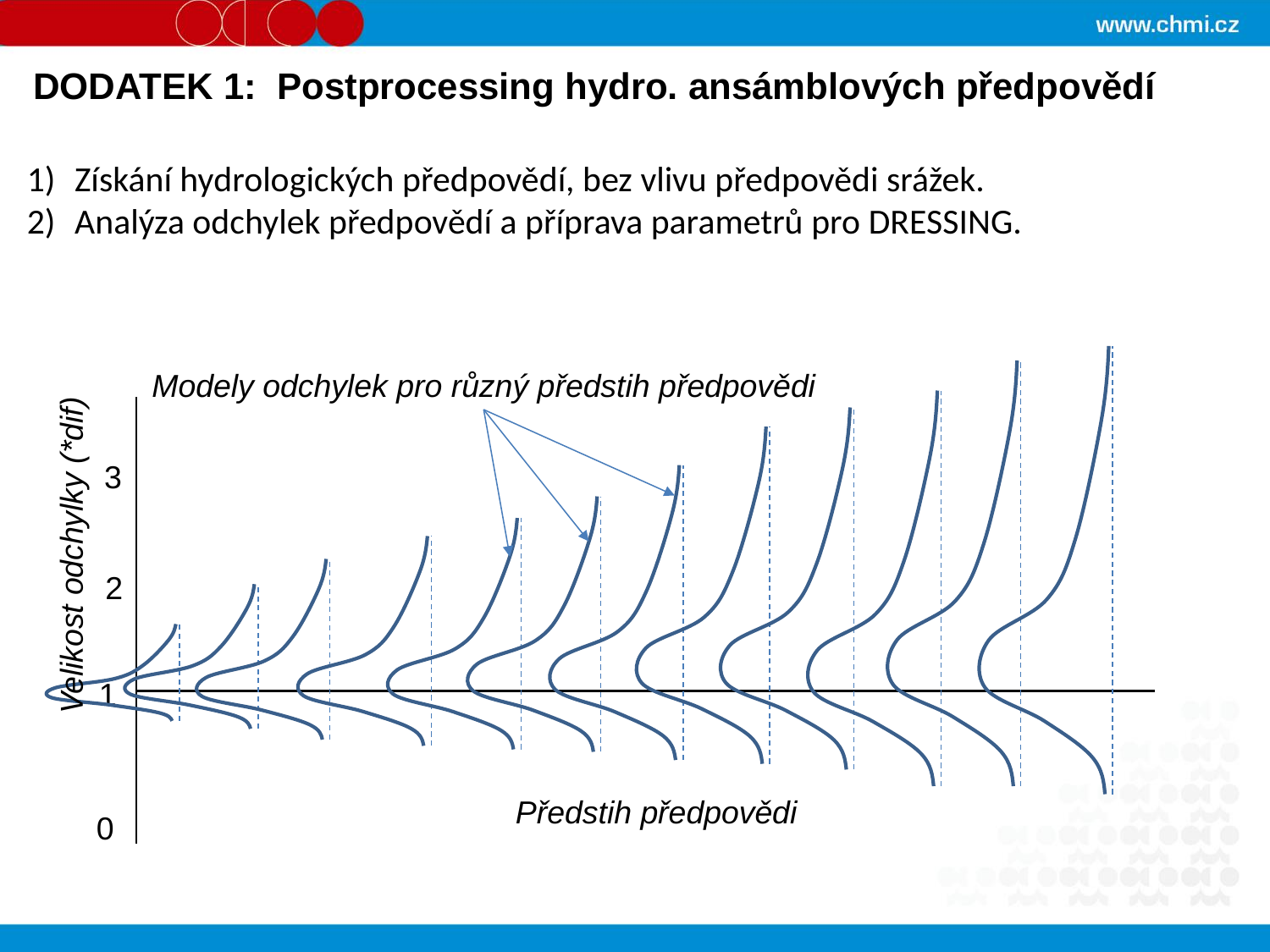

DODATEK 1:  Postprocessing hydro. ansámblových předpovědí
Získání hydrologických předpovědí, bez vlivu předpovědi srážek.
Analýza odchylek předpovědí a příprava parametrů pro DRESSING.
Modely odchylek pro různý předstih předpovědi
3

Velikost odchylky (*dif)

2

1
Předstih předpovědi
0